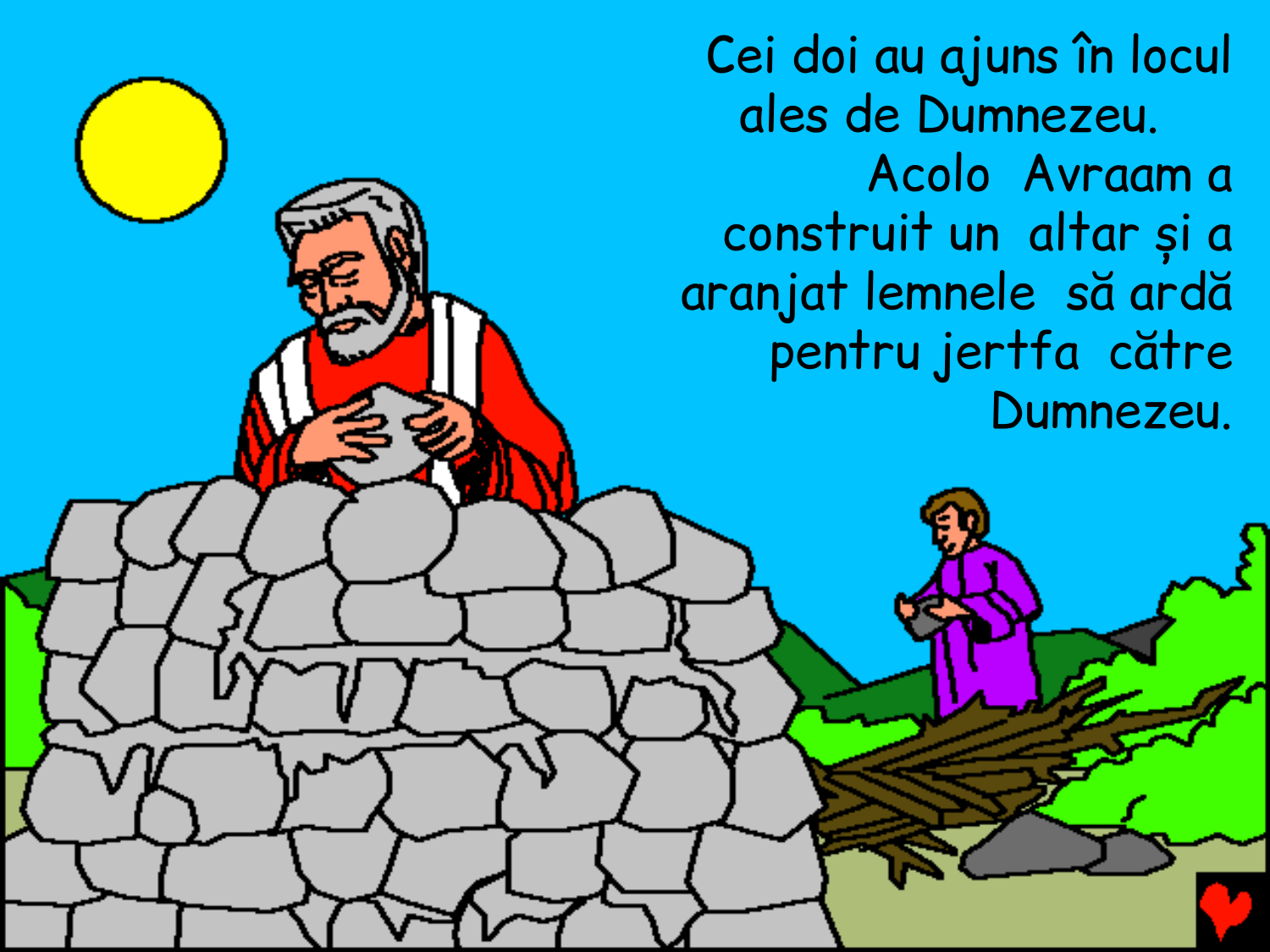

Cei doi au ajuns în locul  ales de Dumnezeu.	Acolo  Avraam a construit un  altar şi a aranjat lemnele  să ardă pentru jertfa  către Dumnezeu.